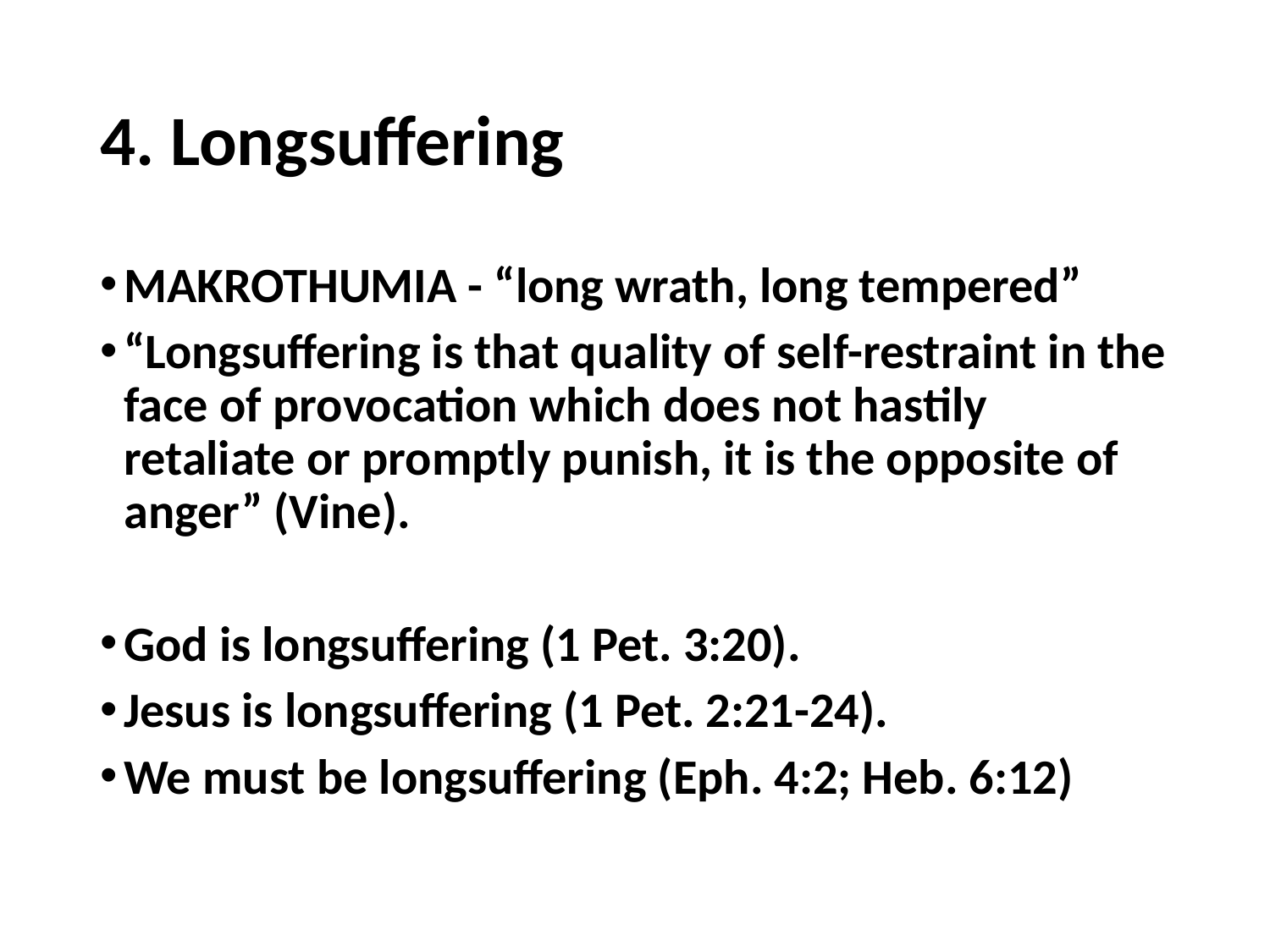

# 4. Longsuffering
MAKROTHUMIA - “long wrath, long tempered”
“Longsuffering is that quality of self-restraint in the face of provocation which does not hastily retaliate or promptly punish, it is the opposite of anger” (Vine).

God is longsuffering (1 Pet. 3:20).
Jesus is longsuffering (1 Pet. 2:21-24).
We must be longsuffering (Eph. 4:2; Heb. 6:12)